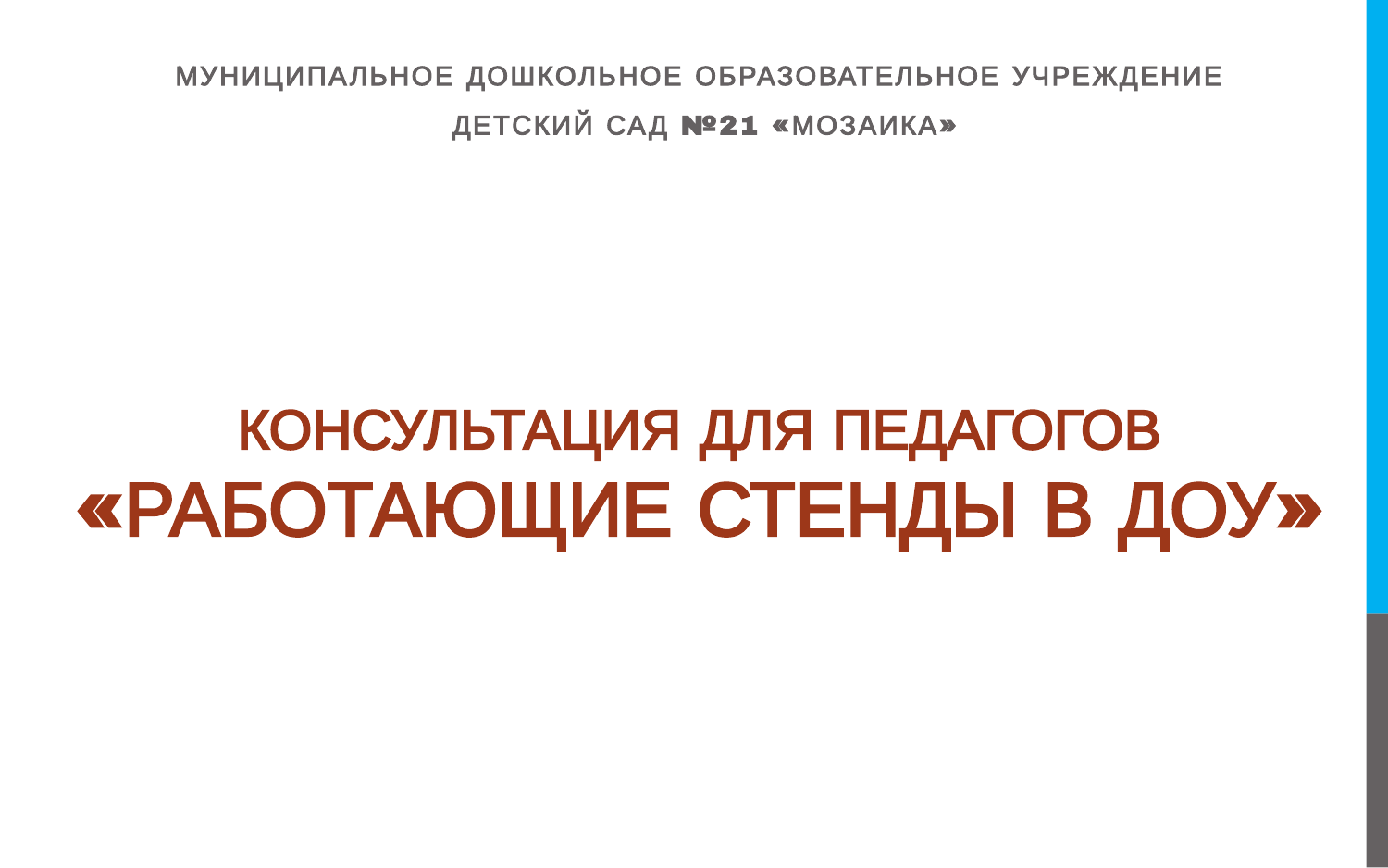

муниципальное дошкольное образовательное учреждение
детский сад №21 «Мозаика»
# Консультация для педагогов «Работающие стенды в ДОУ»